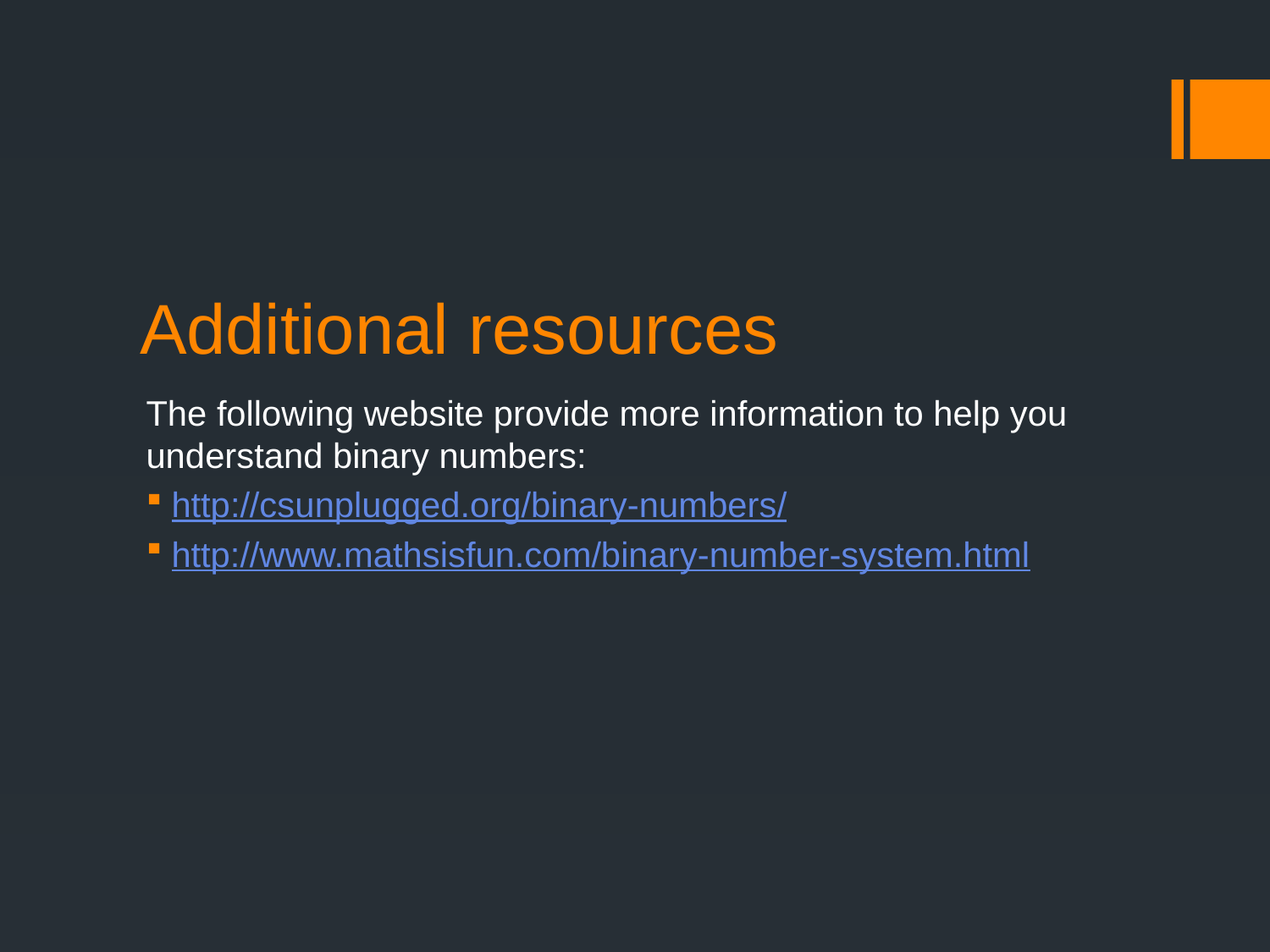

# Additional resources
The following website provide more information to help you understand binary numbers:
http://csunplugged.org/binary-numbers/
http://www.mathsisfun.com/binary-number-system.html